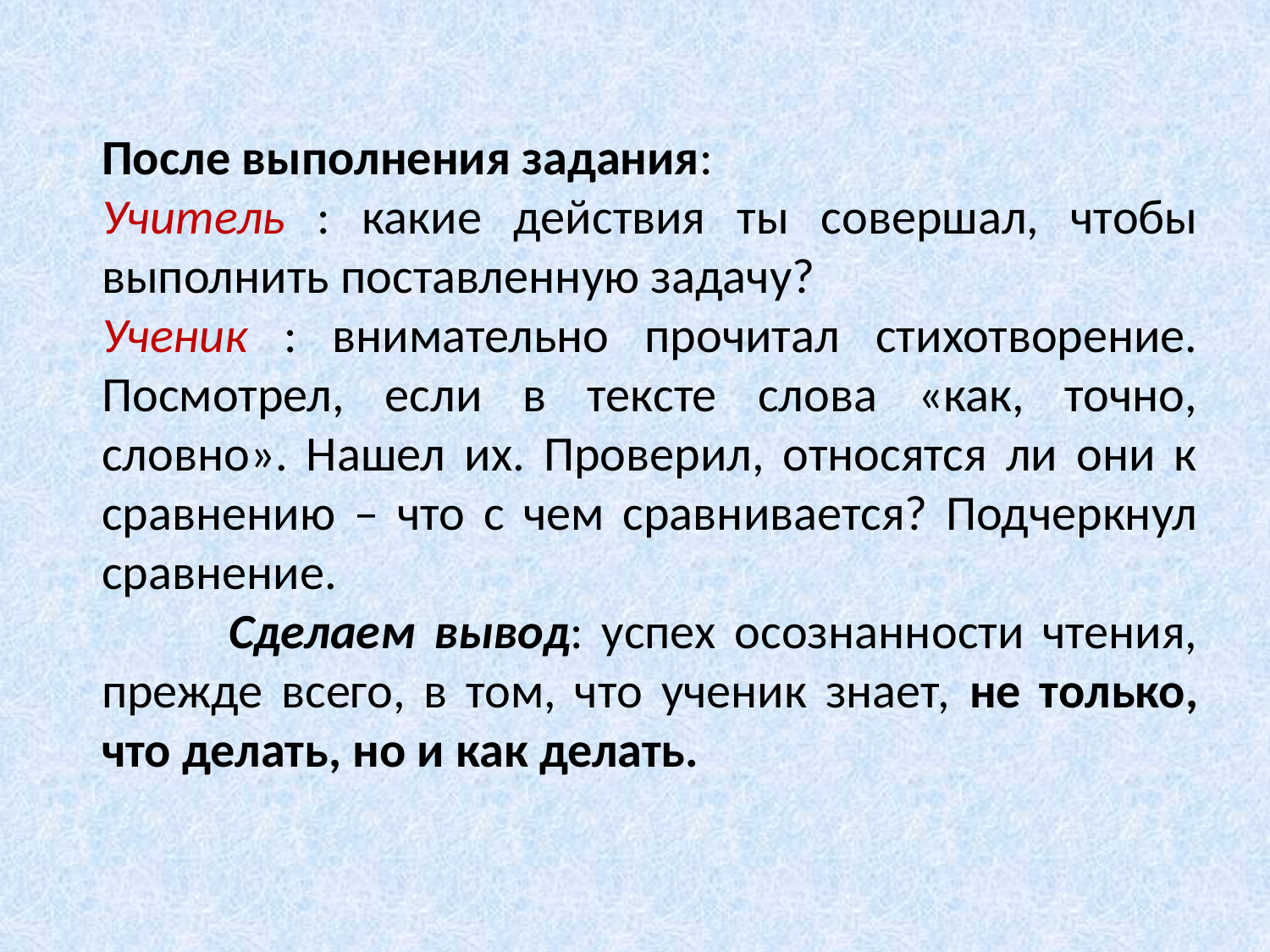

После выполнения задания:
Учитель : какие действия ты совершал, чтобы выполнить поставленную задачу?
Ученик : внимательно прочитал стихотворение. Посмотрел, если в тексте слова «как, точно, словно». Нашел их. Проверил, относятся ли они к сравнению – что с чем сравнивается? Подчеркнул сравнение.
	Сделаем вывод: успех осознанности чтения, прежде всего, в том, что ученик знает, не только, что делать, но и как делать.